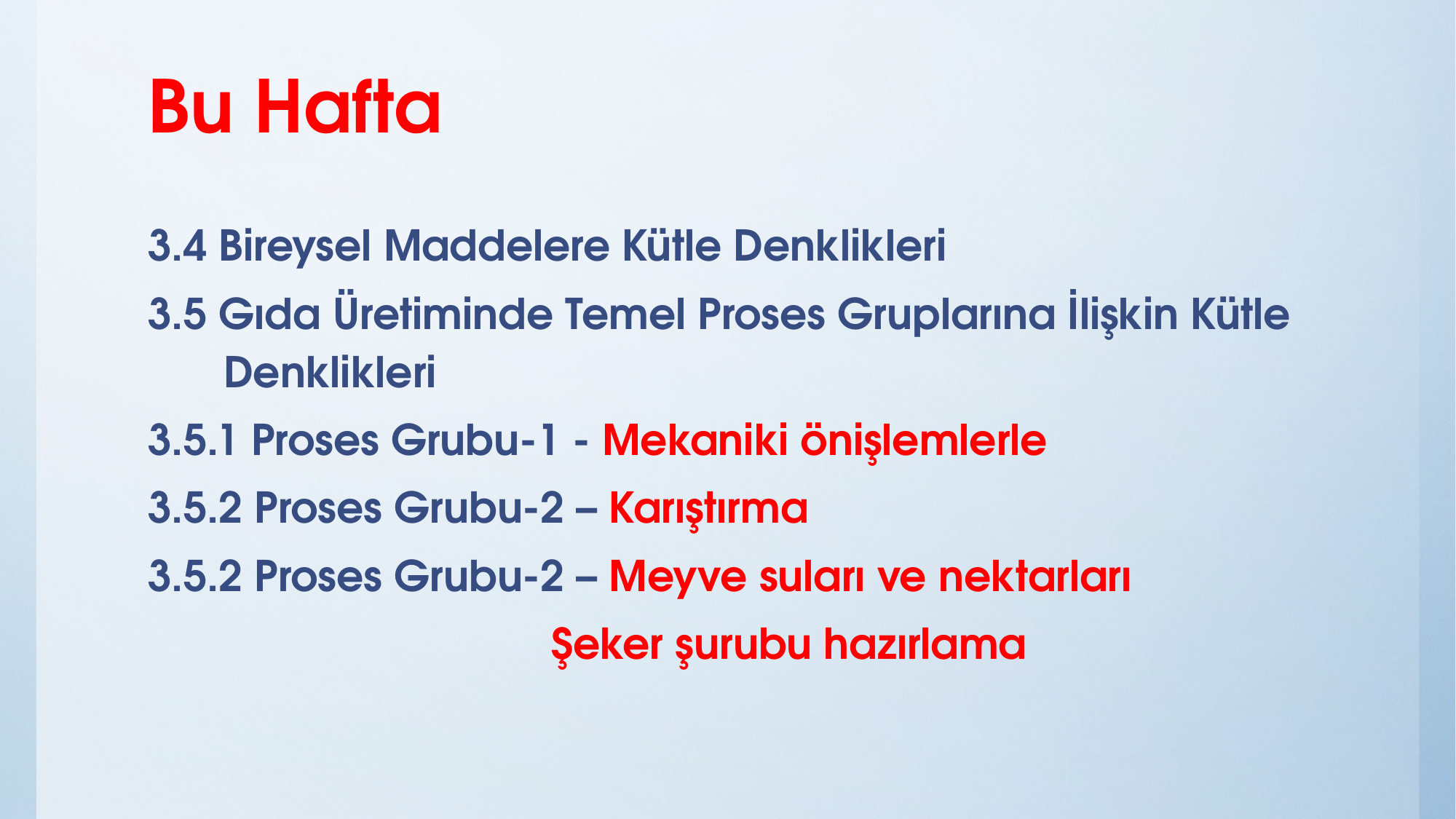

# Bu Hafta
3.4 Bireysel Maddelere Kütle Denklikleri
3.5 Gıda Üretiminde Temel Proses Gruplarına İlişkin Kütle Denklikleri
3.5.1 Proses Grubu-1 - Mekaniki önişlemlerle
3.5.2 Proses Grubu-2 – Karıştırma
3.5.2 Proses Grubu-2 – Meyve suları ve nektarları
				Şeker şurubu hazırlama